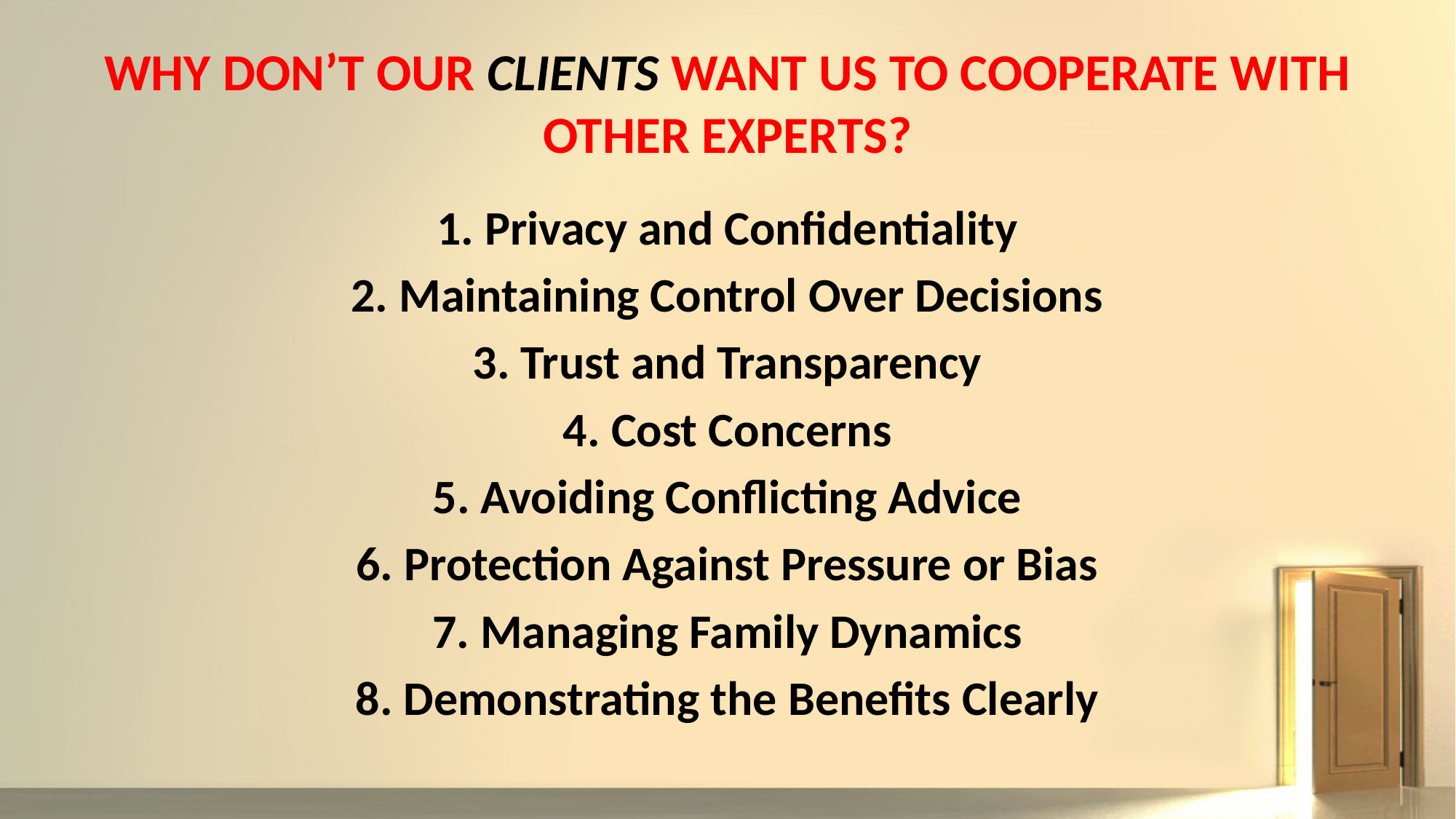

# WHY DON’T OUR CLIENTS WANT US TO COOPERATE WITH OTHER EXPERTS?
1. Privacy and Confidentiality
2. Maintaining Control Over Decisions
3. Trust and Transparency
4. Cost Concerns
5. Avoiding Conflicting Advice
6. Protection Against Pressure or Bias
7. Managing Family Dynamics
8. Demonstrating the Benefits Clearly